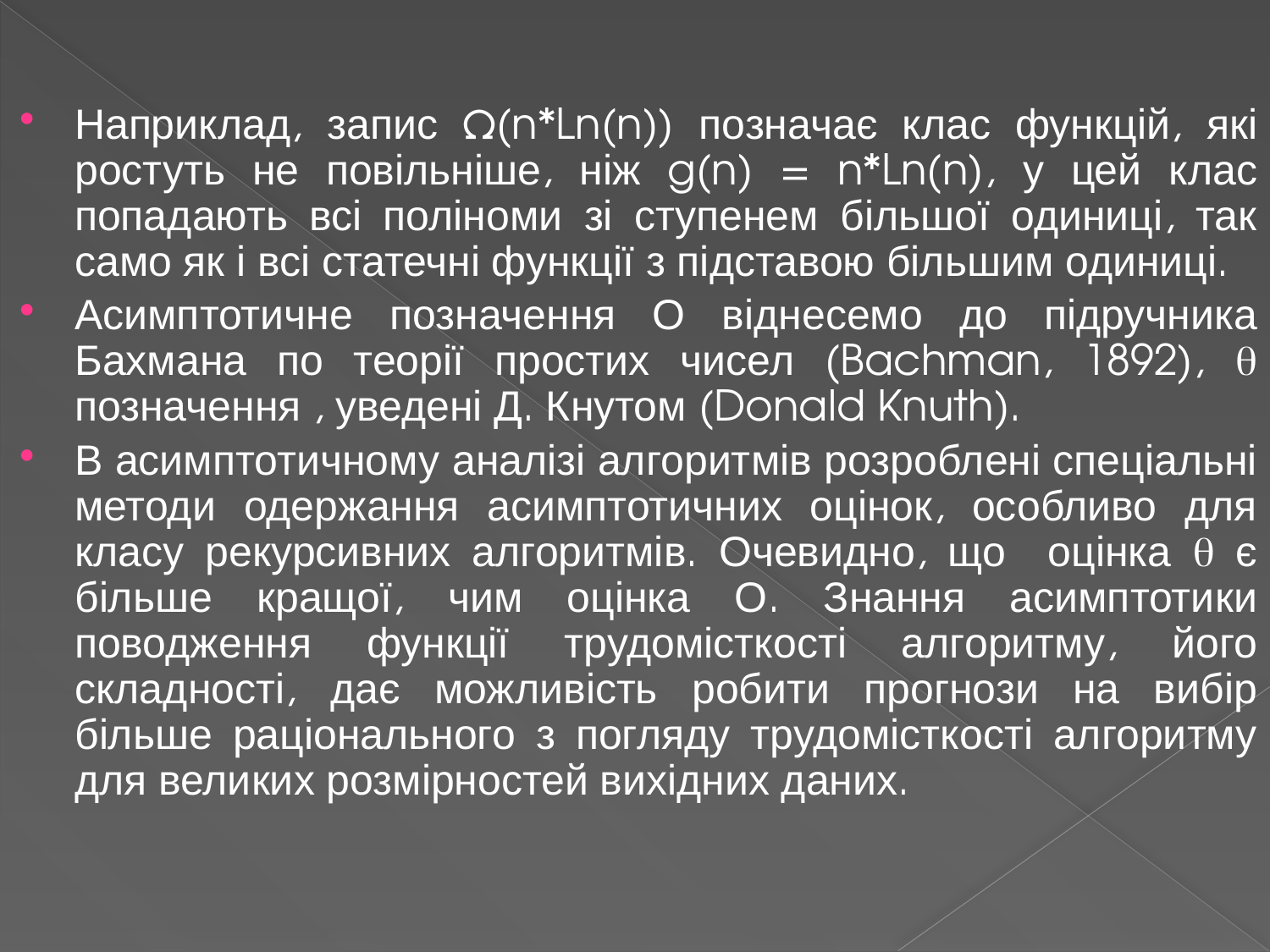

#
Наприклад, запис Ω(n*Ln(n)) позначає клас функцій, які ростуть не повільніше, ніж g(n) = n*Ln(n), у цей клас попадають всі поліноми зі ступенем більшої одиниці, так само як і всі статечні функції з підставою більшим одиниці.
Асимптотичне позначення О віднесемо до підручника Бахмана по теорії простих чисел (Bachman, 1892), θ позначення , уведені Д. Кнутом (Donald Knuth).
В асимптотичному аналізі алгоритмів розроблені спеціальні методи одержання асимптотичних оцінок, особливо для класу рекурсивних алгоритмів. Очевидно, що  оцінка θ є більше кращої, чим оцінка О. Знання асимптотики поводження функції трудомісткості алгоритму, його складності, дає можливість робити прогнози на вибір більше раціонального з погляду трудомісткості алгоритму для великих розмірностей вихідних даних.